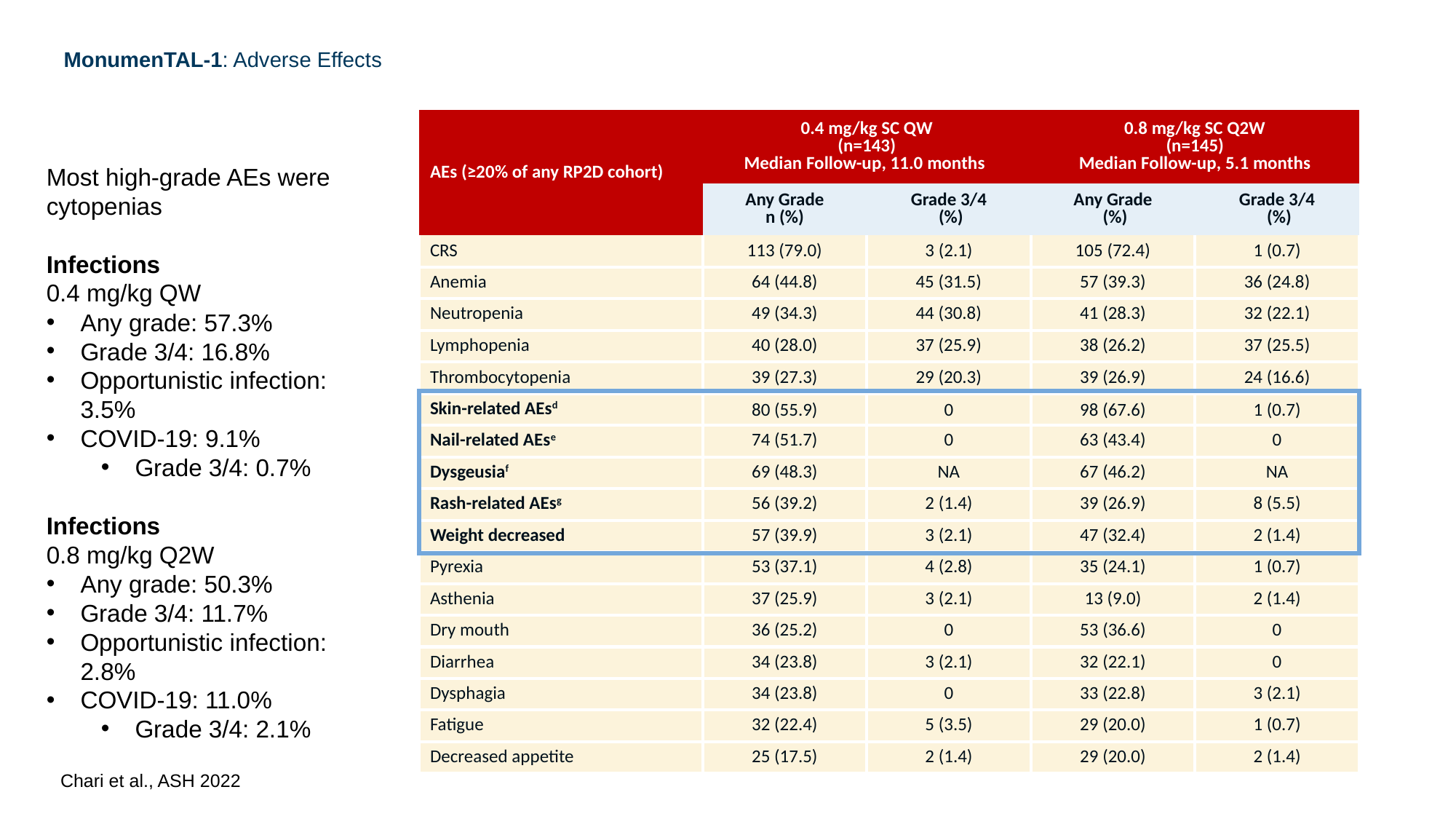

MonumenTAL-1: Adverse Effects
| AEs (≥20% of any RP2D cohort) | 0.4 mg/kg SC QW (n=143) Median Follow-up, 11.0 months | 405 µg/kg SC QWa n=30 | 0.8 mg/kg SC Q2W (n=145) Median Follow-up, 5.1 months |  |
| --- | --- | --- | --- | --- |
|  | Any Grade n (%) | Grade 3/4 (%) | Any Grade (%) | Grade 3/4 (%) |
| CRS | 113 (79.0) | 3 (2.1) | 105 (72.4) | 1 (0.7) |
| Anemia | 64 (44.8) | 45 (31.5) | 57 (39.3) | 36 (24.8) |
| Neutropenia | 49 (34.3) | 44 (30.8) | 41 (28.3) | 32 (22.1) |
| Lymphopenia | 40 (28.0) | 37 (25.9) | 38 (26.2) | 37 (25.5) |
| Thrombocytopenia | 39 (27.3) | 29 (20.3) | 39 (26.9) | 24 (16.6) |
| Skin-related AEsd | 80 (55.9) | 0 | 98 (67.6) | 1 (0.7) |
| Nail-related AEse | 74 (51.7) | 0 | 63 (43.4) | 0 |
| Dysgeusiaf | 69 (48.3) | NA | 67 (46.2) | NA |
| Rash-related AEsg | 56 (39.2) | 2 (1.4) | 39 (26.9) | 8 (5.5) |
| Weight decreased | 57 (39.9) | 3 (2.1) | 47 (32.4) | 2 (1.4) |
| Pyrexia | 53 (37.1) | 4 (2.8) | 35 (24.1) | 1 (0.7) |
| Asthenia | 37 (25.9) | 3 (2.1) | 13 (9.0) | 2 (1.4) |
| Dry mouth | 36 (25.2) | 0 | 53 (36.6) | 0 |
| Diarrhea | 34 (23.8) | 3 (2.1) | 32 (22.1) | 0 |
| Dysphagia | 34 (23.8) | 0 | 33 (22.8) | 3 (2.1) |
| Fatigue | 32 (22.4) | 5 (3.5) | 29 (20.0) | 1 (0.7) |
| Decreased appetite | 25 (17.5) | 2 (1.4) | 29 (20.0) | 2 (1.4) |
Most high-grade AEs were cytopenias

Infections
0.4 mg/kg QW
Any grade: 57.3%
Grade 3/4: 16.8%
Opportunistic infection: 3.5%
COVID-19: 9.1%
Grade 3/4: 0.7%

Infections
0.8 mg/kg Q2W
Any grade: 50.3%
Grade 3/4: 11.7%
Opportunistic infection: 2.8%
COVID-19: 11.0%
Grade 3/4: 2.1%

Chari et al., ASH 2022